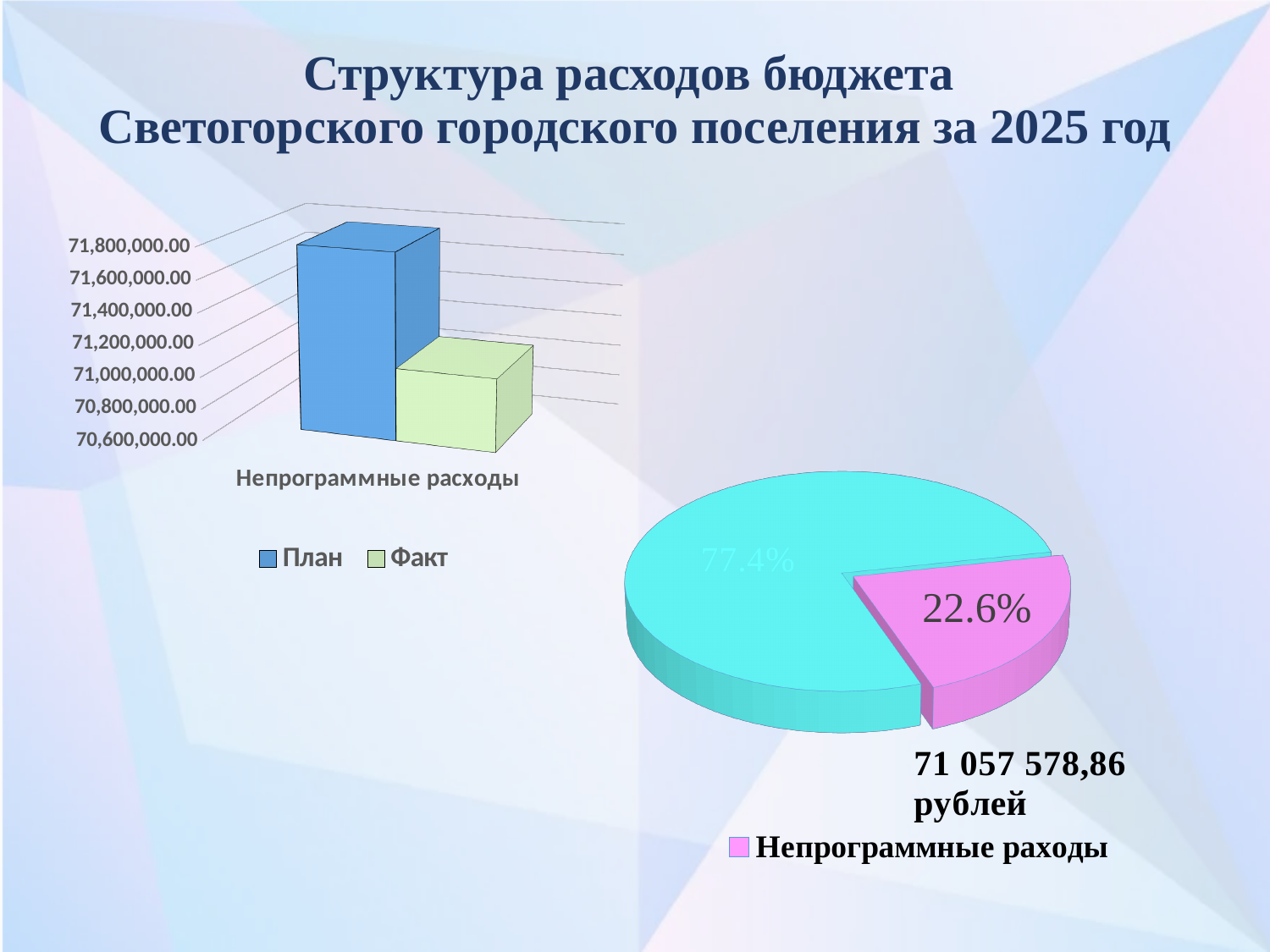

# Структура расходов бюджета Светогорского городского поселения за 2025 год

[unsupported chart]

[unsupported chart]